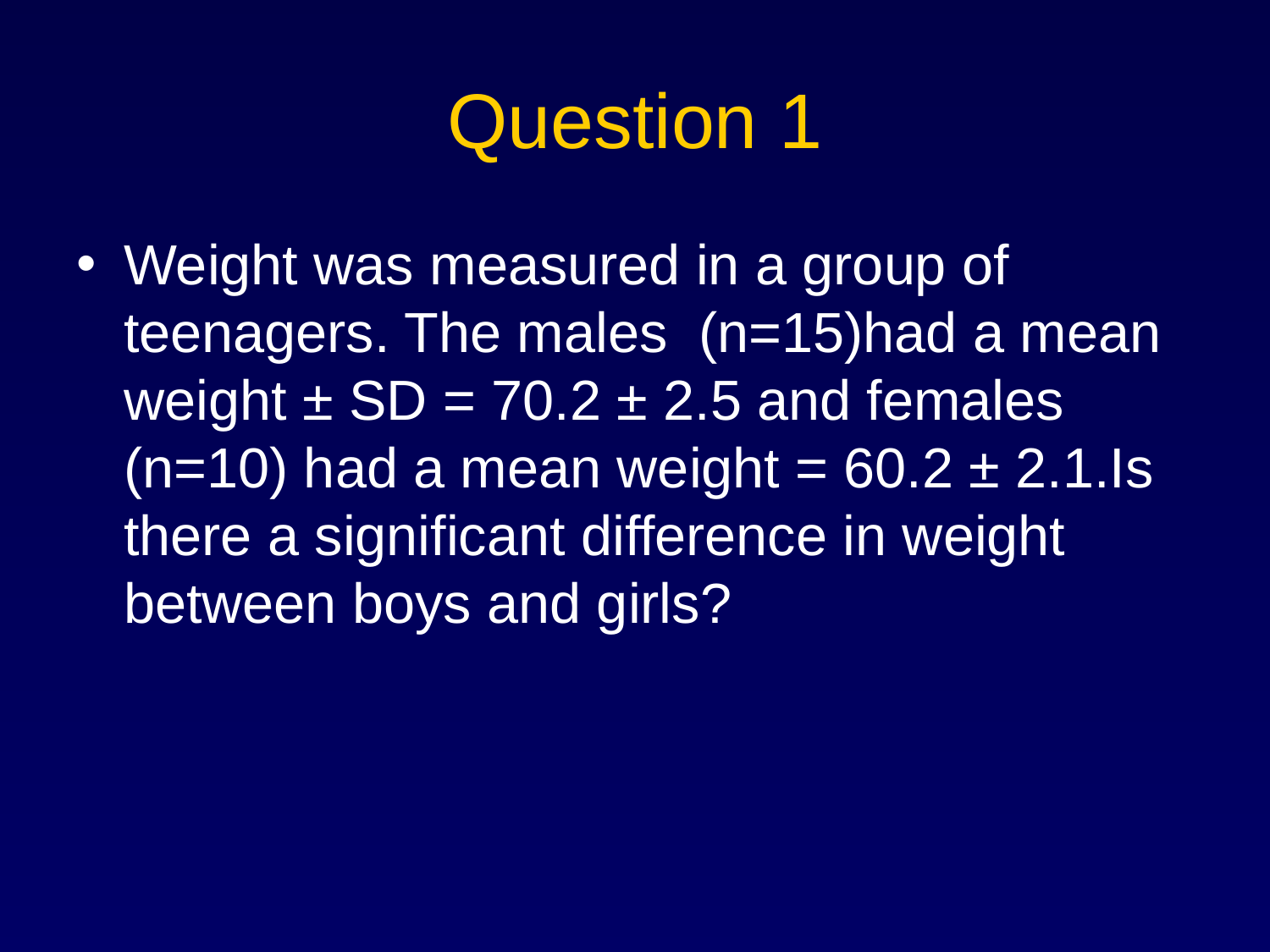

# Question 1
Weight was measured in a group of teenagers. The males  (n=15)had a mean weight ± SD = 70.2 ± 2.5 and females (n=10) had a mean weight = 60.2 ± 2.1.Is there a significant difference in weight between boys and girls?